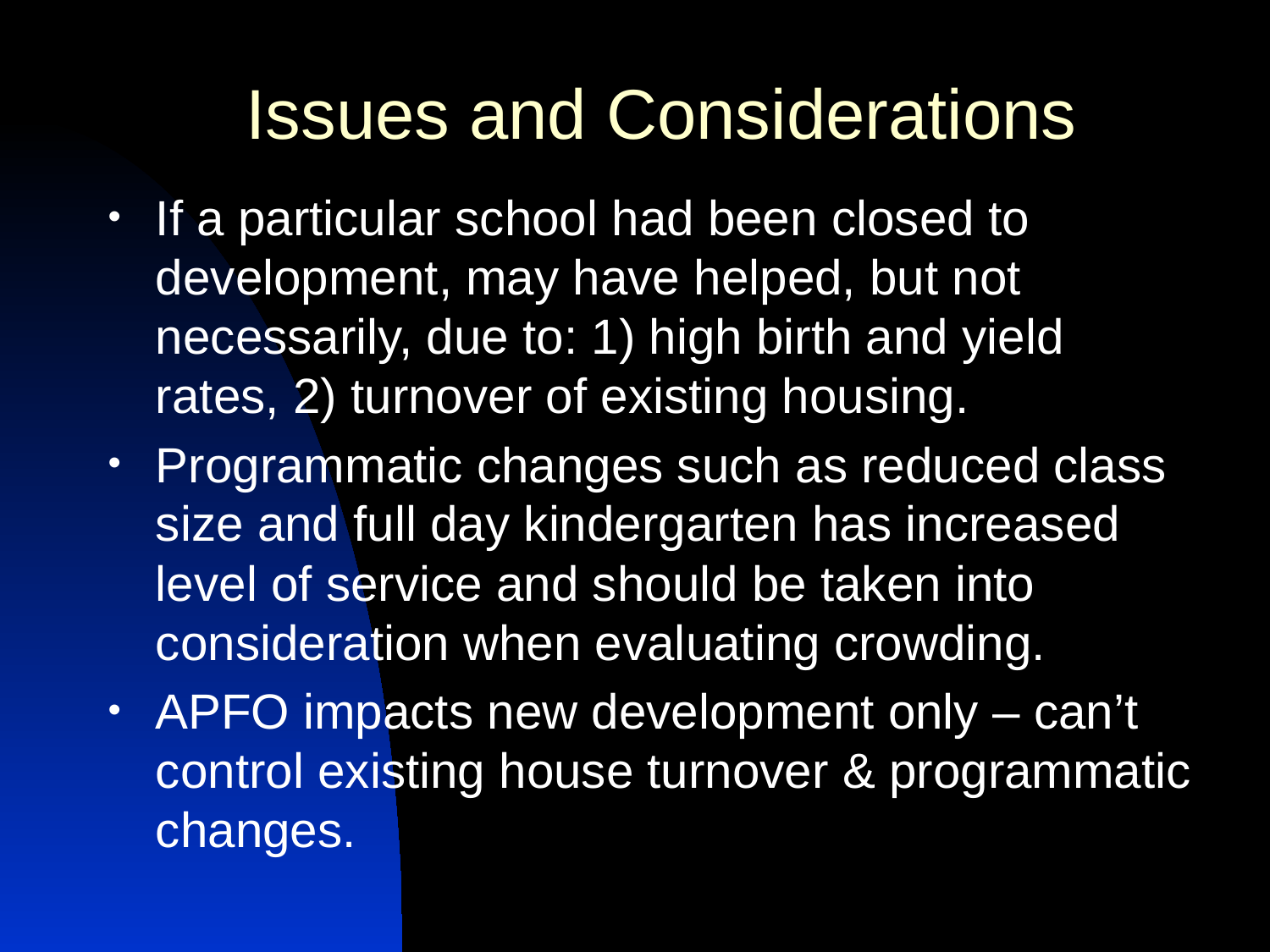

# Issues and Considerations
If a particular school had been closed to development, may have helped, but not necessarily, due to: 1) high birth and yield rates, 2) turnover of existing housing.
Programmatic changes such as reduced class size and full day kindergarten has increased level of service and should be taken into consideration when evaluating crowding.
APFO impacts new development only – can’t control existing house turnover & programmatic changes.